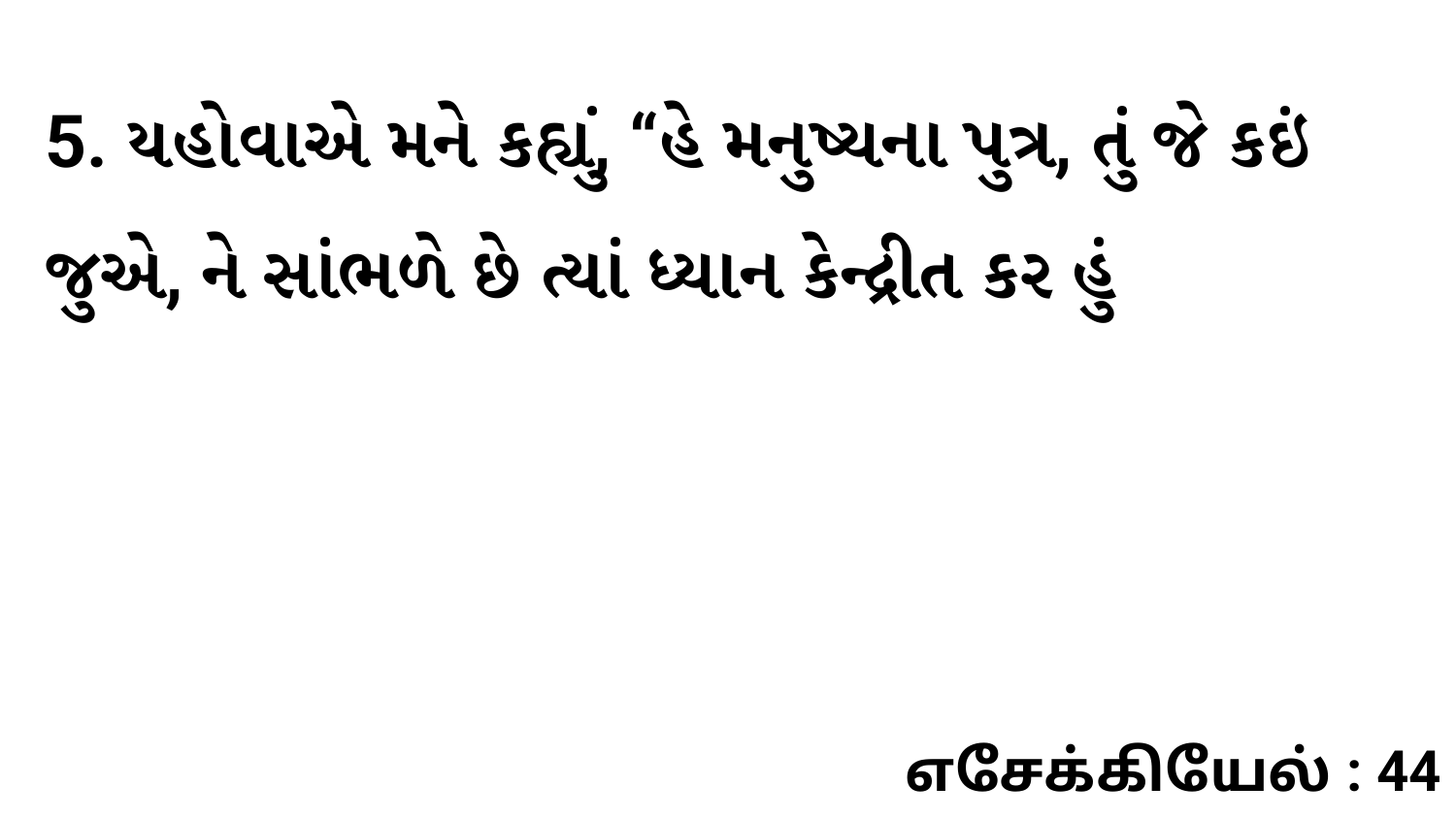

5. યહોવાએ મને કહ્યું, “હે મનુષ્યના પુત્ર, તું જે કઇં જુએ, ને સાંભળે છે ત્યાં ધ્યાન કેન્દ્રીત કર હું
எசேக்கியேல் : 44